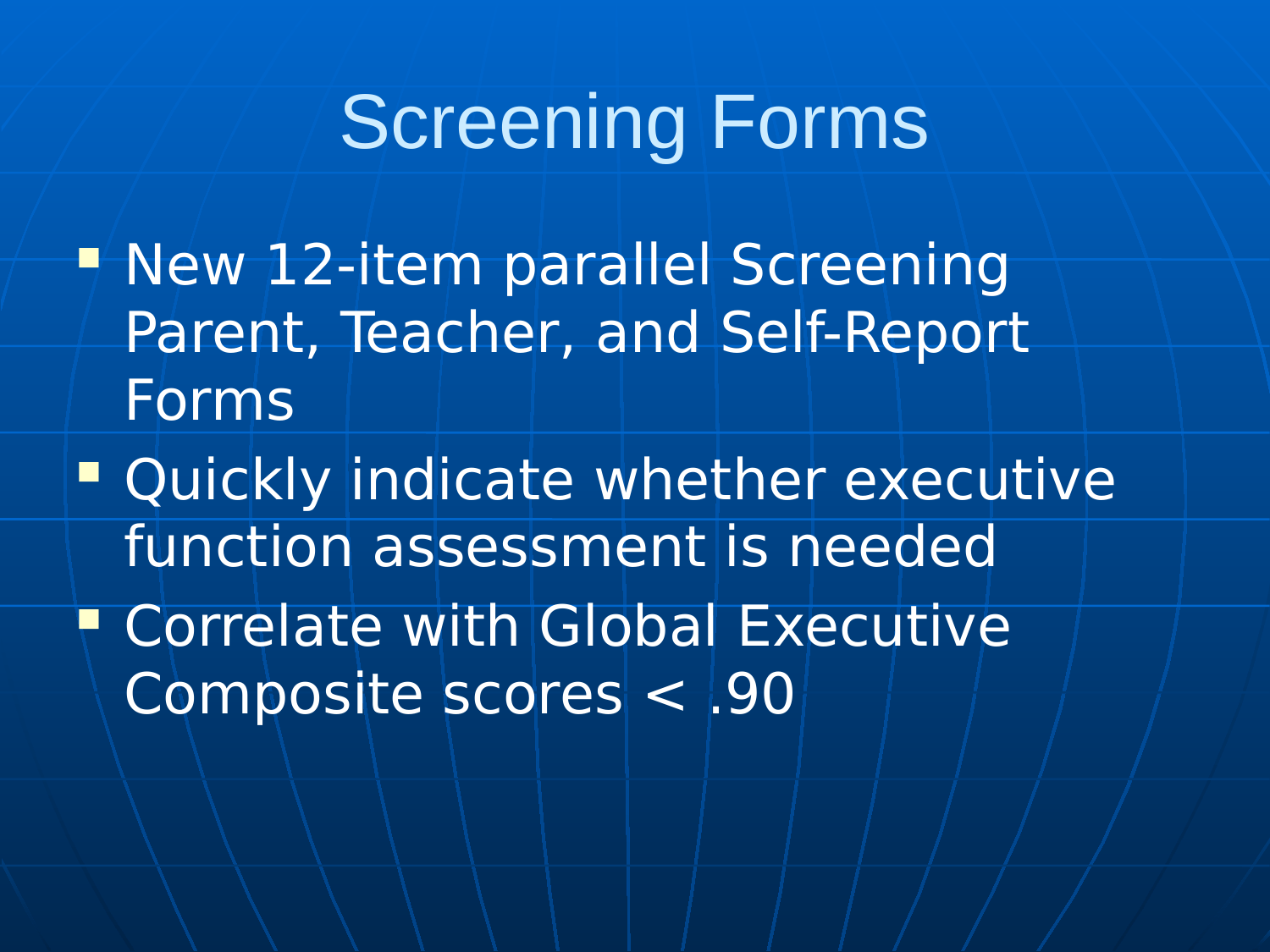

# Screening Forms
New 12-item parallel Screening Parent, Teacher, and Self-Report Forms
Quickly indicate whether executive function assessment is needed
Correlate with Global Executive Composite scores < .90